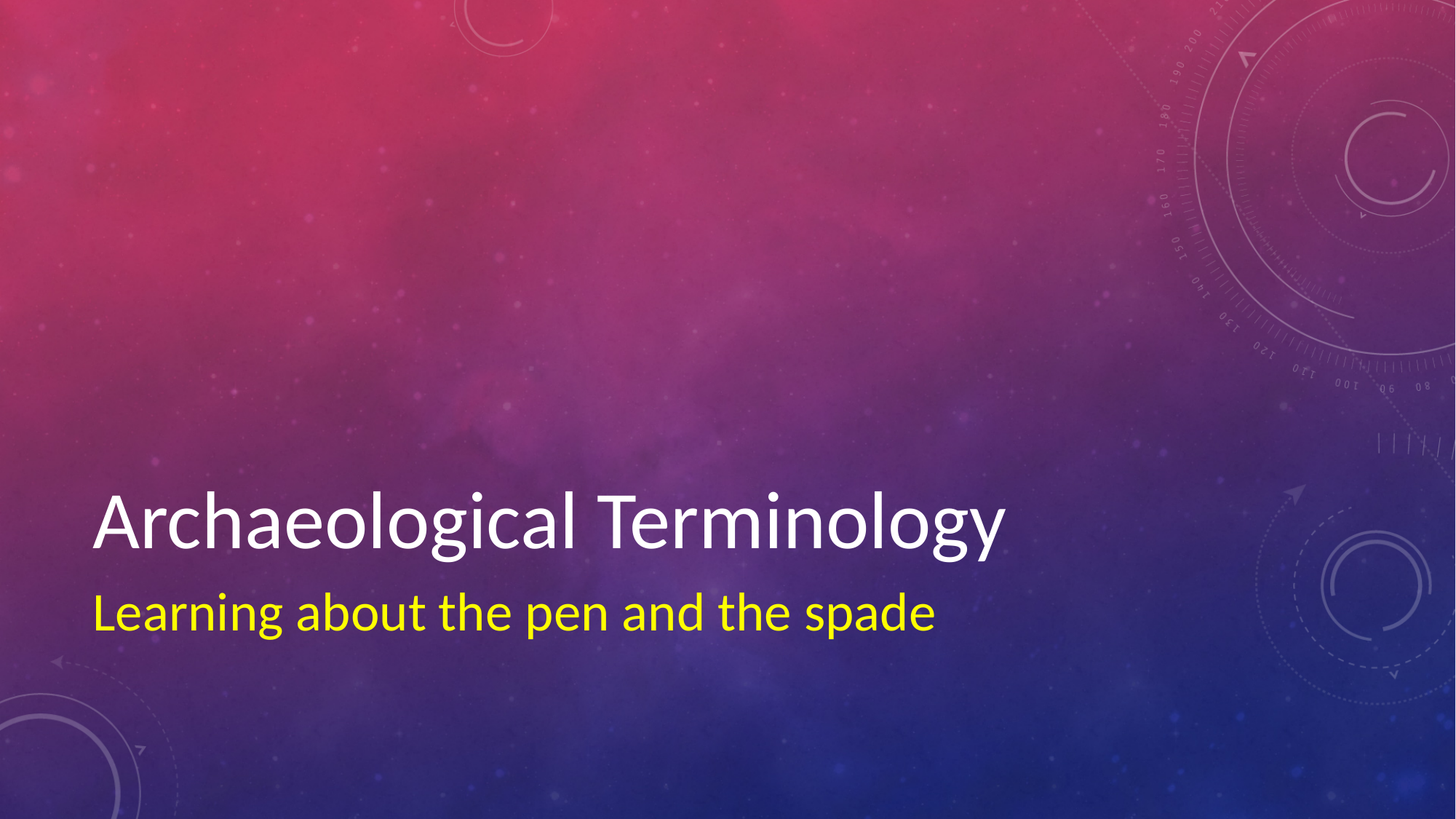

# Archaeological Terminology
Learning about the pen and the spade